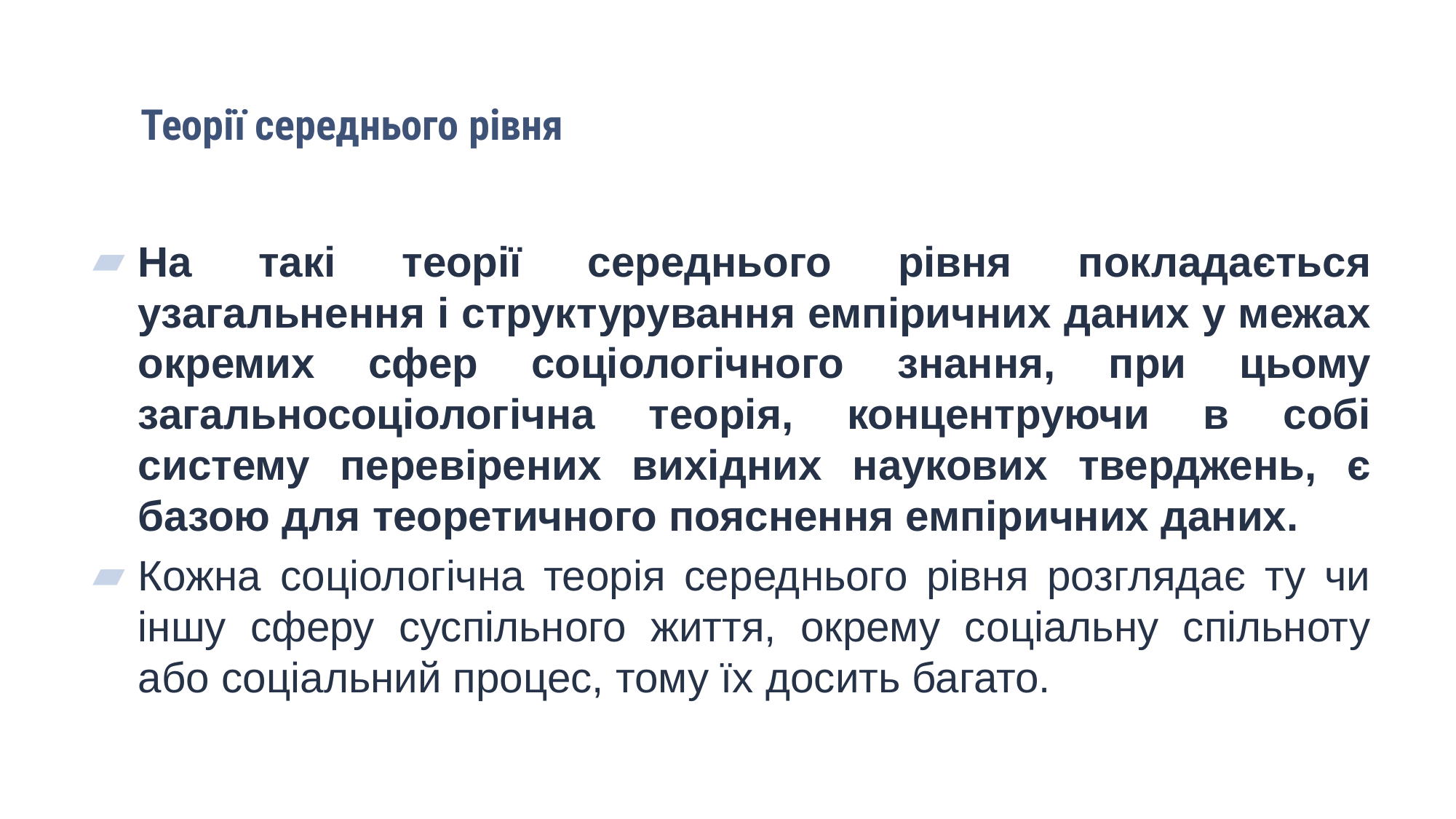

# Теорії середнього рівня

На такі теорії середнього рівня покладається узагальнення і структурування емпіричних даних у межах окремих сфер соціологічного знання, при цьому загальносоціологічна теорія, концентруючи в собі систему перевірених вихідних наукових тверджень, є базою для теоретичного пояснення емпіричних даних.
Кожна соціологічна теорія середнього рівня розглядає ту чи іншу сферу суспільного життя, окрему соціальну спільноту або соціальний процес, тому їх досить багато.